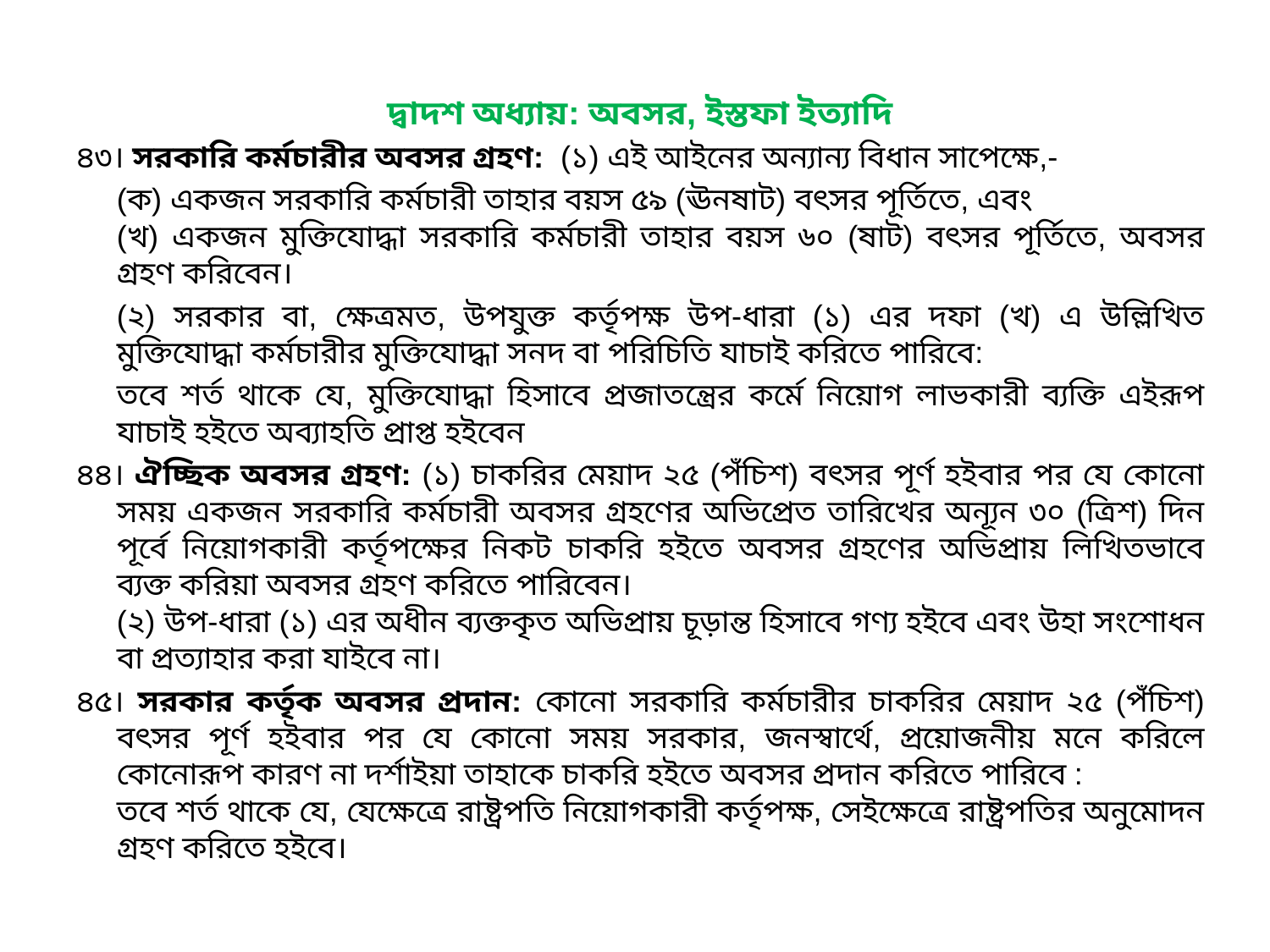

দ্বাদশ অধ্যায়: অবসর, ইস্তফা ইত্যাদি
৪৩। সরকারি কর্মচারীর অবসর গ্রহণ:  (১) এই আইনের অন্যান্য বিধান সাপেক্ষে,-
	(ক) একজন সরকারি কর্মচারী তাহার বয়স ৫৯ (ঊনষাট) বৎসর পূর্তিতে, এবং
	(খ) একজন মুক্তিযোদ্ধা সরকারি কর্মচারী তাহার বয়স ৬০ (ষাট) বৎসর পূর্তিতে, অবসর গ্রহণ করিবেন।
	(২) সরকার বা, ক্ষেত্রমত, উপযুক্ত কর্তৃপক্ষ উপ-ধারা (১) এর দফা (খ) এ উল্লিখিত মুক্তিযোদ্ধা কর্মচারীর মুক্তিযোদ্ধা সনদ বা পরিচিতি যাচাই করিতে পারিবে:
	তবে শর্ত থাকে যে, মুক্তিযোদ্ধা হিসাবে প্রজাতন্ত্রের কর্মে নিয়োগ লাভকারী ব্যক্তি এইরূপ যাচাই হইতে অব্যাহতি প্রাপ্ত হইবেন
৪৪। ঐচ্ছিক অবসর গ্রহণ: (১) চাকরির মেয়াদ ২৫ (পঁচিশ) বৎসর পূর্ণ হইবার পর যে কোনো সময় একজন সরকারি কর্মচারী অবসর গ্রহণের অভিপ্রেত তারিখের অন্যূন ৩০ (ত্রিশ) দিন পূর্বে নিয়োগকারী কর্তৃপক্ষের নিকট চাকরি হইতে অবসর গ্রহণের অভিপ্রায় লিখিতভাবে ব্যক্ত করিয়া অবসর গ্রহণ করিতে পারিবেন।
	(২) উপ-ধারা (১) এর অধীন ব্যক্তকৃত অভিপ্রায় চূড়ান্ত হিসাবে গণ্য হইবে এবং উহা সংশোধন বা প্রত্যাহার করা যাইবে না।
৪৫। সরকার কর্তৃক অবসর প্রদান: কোনো সরকারি কর্মচারীর চাকরির মেয়াদ ২৫ (পঁচিশ) বৎসর পূর্ণ হইবার পর যে কোনো সময় সরকার, জনস্বার্থে, প্রয়োজনীয় মনে করিলে কোনোরূপ কারণ না দর্শাইয়া তাহাকে চাকরি হইতে অবসর প্রদান করিতে পারিবে :
	তবে শর্ত থাকে যে, যেক্ষেত্রে রাষ্ট্রপতি নিয়োগকারী কর্তৃপক্ষ, সেইক্ষেত্রে রাষ্ট্রপতির অনুমোদন গ্রহণ করিতে হইবে।